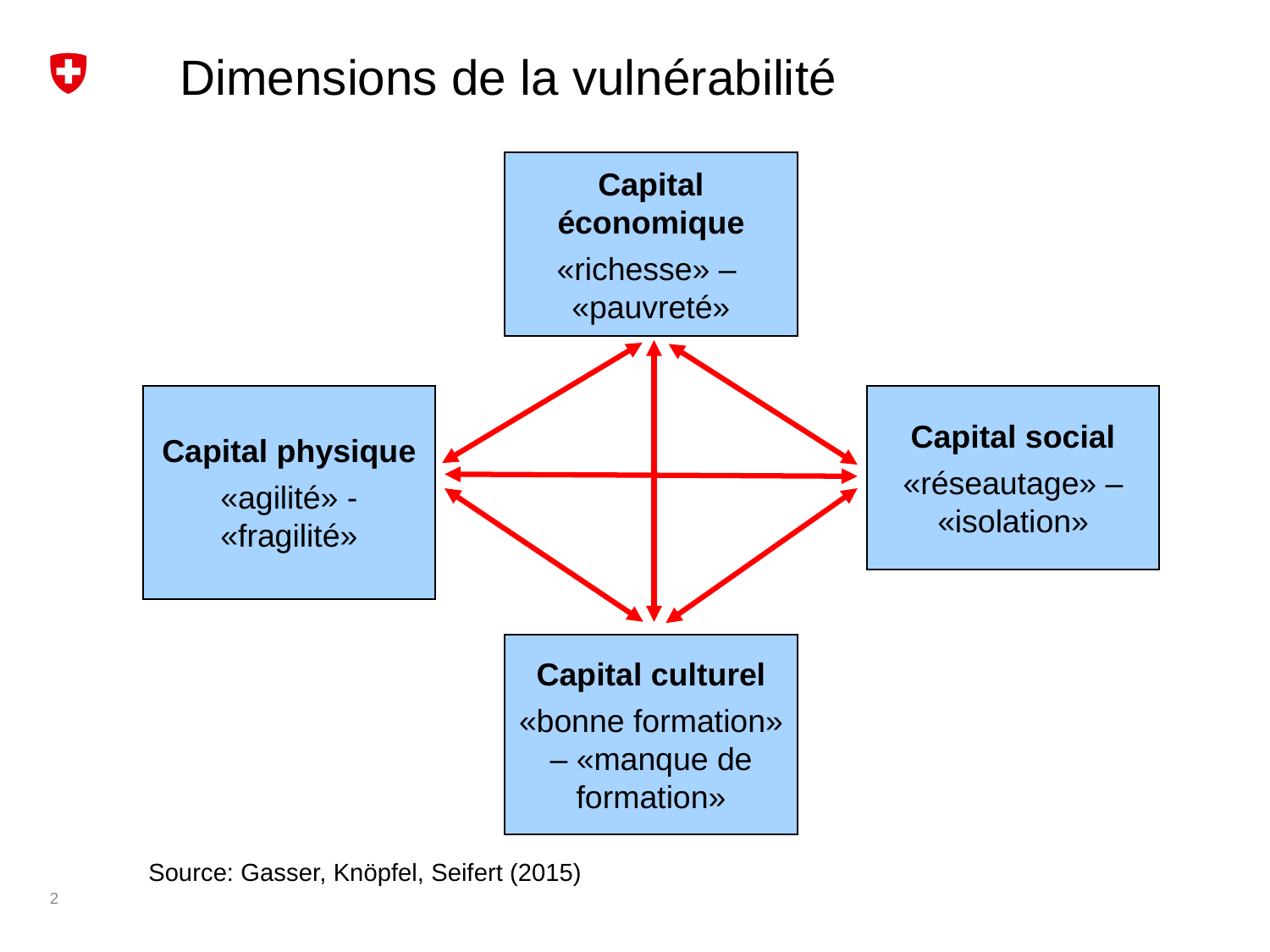

# Dimensions de la vulnérabilité
Capital économique

«richesse» –
«pauvreté»

Capital physique

«agilité» - «fragilité»
Capital social

«réseautage» – «isolation»
Capital culturel

«bonne formation» – «manque de formation»
Source: Gasser, Knöpfel, Seifert (2015)
2